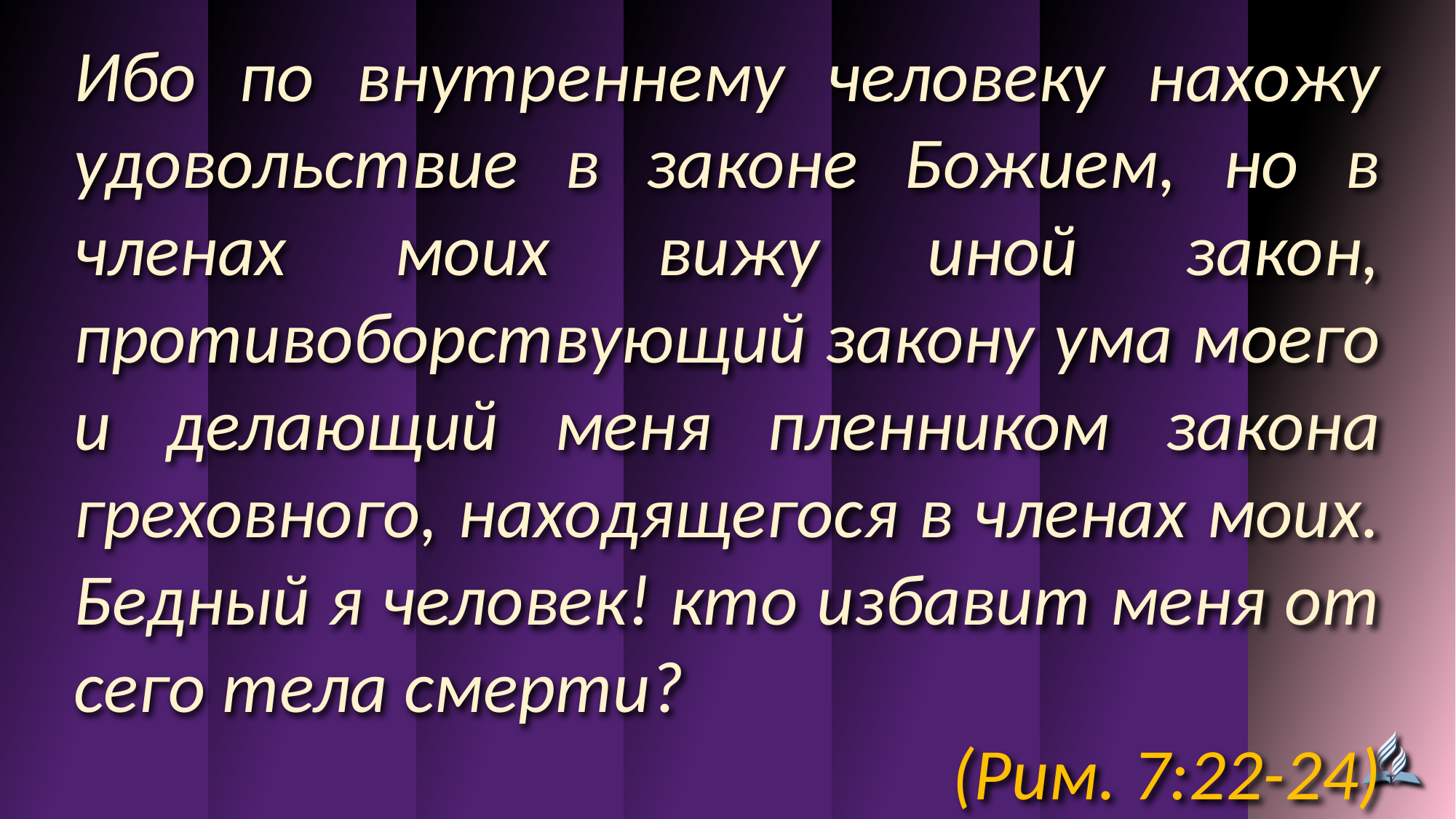

Ибо по внутреннему человеку нахожу удовольствие в законе Божием, но в членах моих вижу иной закон, противоборствующий закону ума моего и делающий меня пленником закона греховного, находящегося в членах моих. Бедный я человек! кто избавит меня от сего тела смерти?
(Рим. 7:22-24)